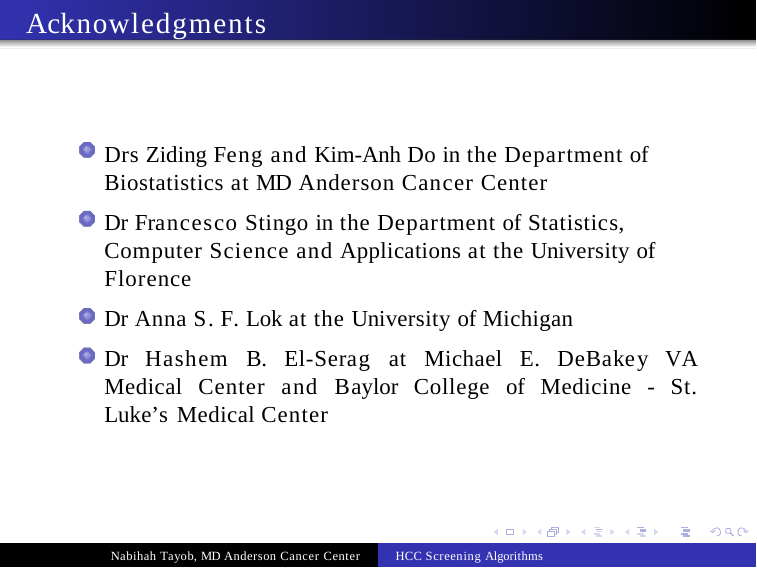

# Acknowledgments
Drs Ziding Feng and Kim-Anh Do in the Department of Biostatistics at MD Anderson Cancer Center
Dr Francesco Stingo in the Department of Statistics, Computer Science and Applications at the University of Florence
Dr Anna S. F. Lok at the University of Michigan
Dr Hashem B. El-Serag at Michael E. DeBakey VA Medical Center and Baylor College of Medicine - St. Luke’s Medical Center

Nabihah Tayob, MD Anderson Cancer Center
HCC Screening Algorithms